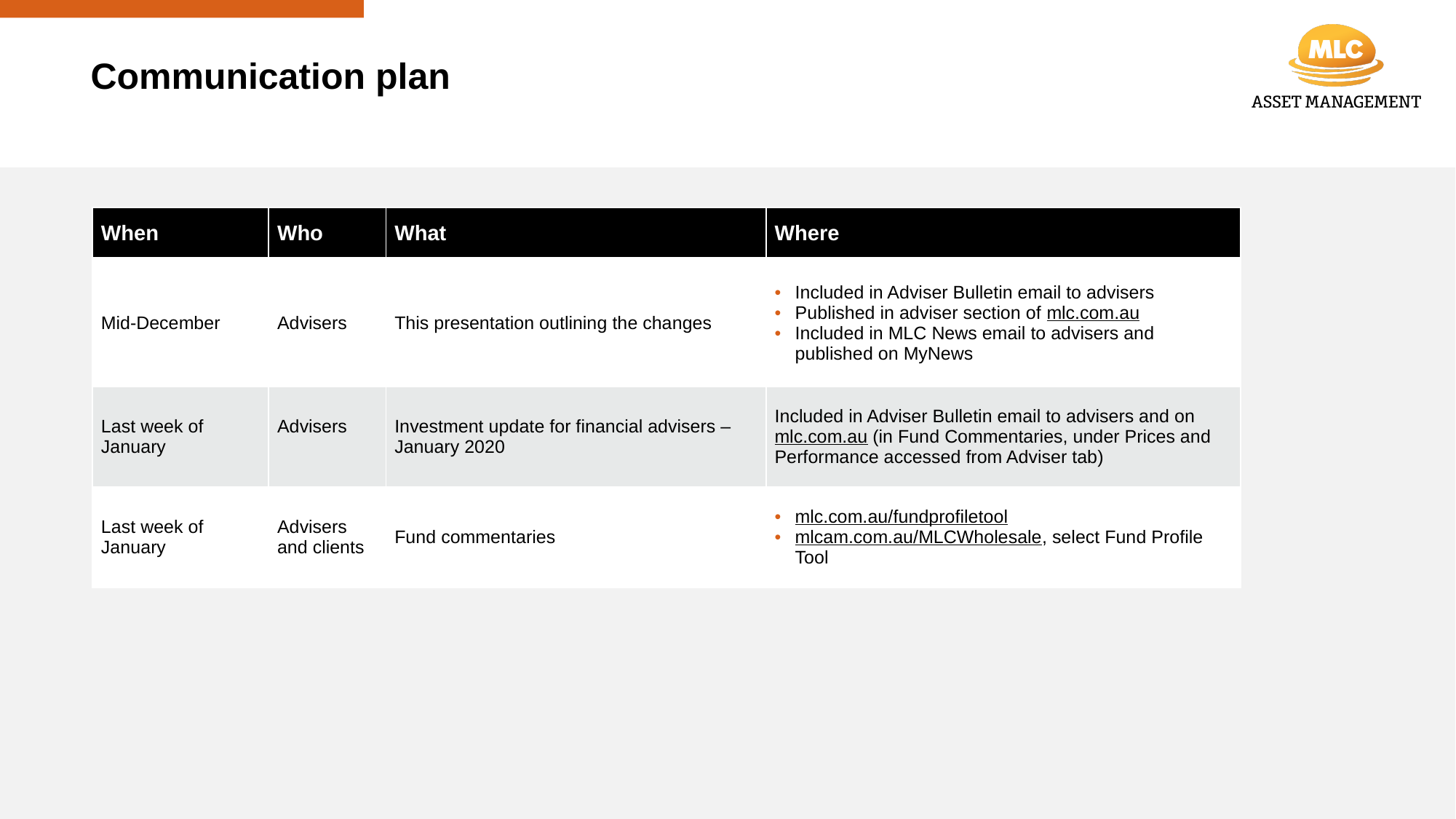

# Communication plan

| When | Who | What | Where |
| --- | --- | --- | --- |
| Mid-December | Advisers | This presentation outlining the changes | Included in Adviser Bulletin email to advisers Published in adviser section of mlc.com.au Included in MLC News email to advisers and published on MyNews |
| Last week of January | Advisers | Investment update for financial advisers – January 2020 | Included in Adviser Bulletin email to advisers and on mlc.com.au (in Fund Commentaries, under Prices and Performance accessed from Adviser tab) |
| Last week of January | Advisers and clients | Fund commentaries | mlc.com.au/fundprofiletool mlcam.com.au/MLCWholesale, select Fund Profile Tool |
8